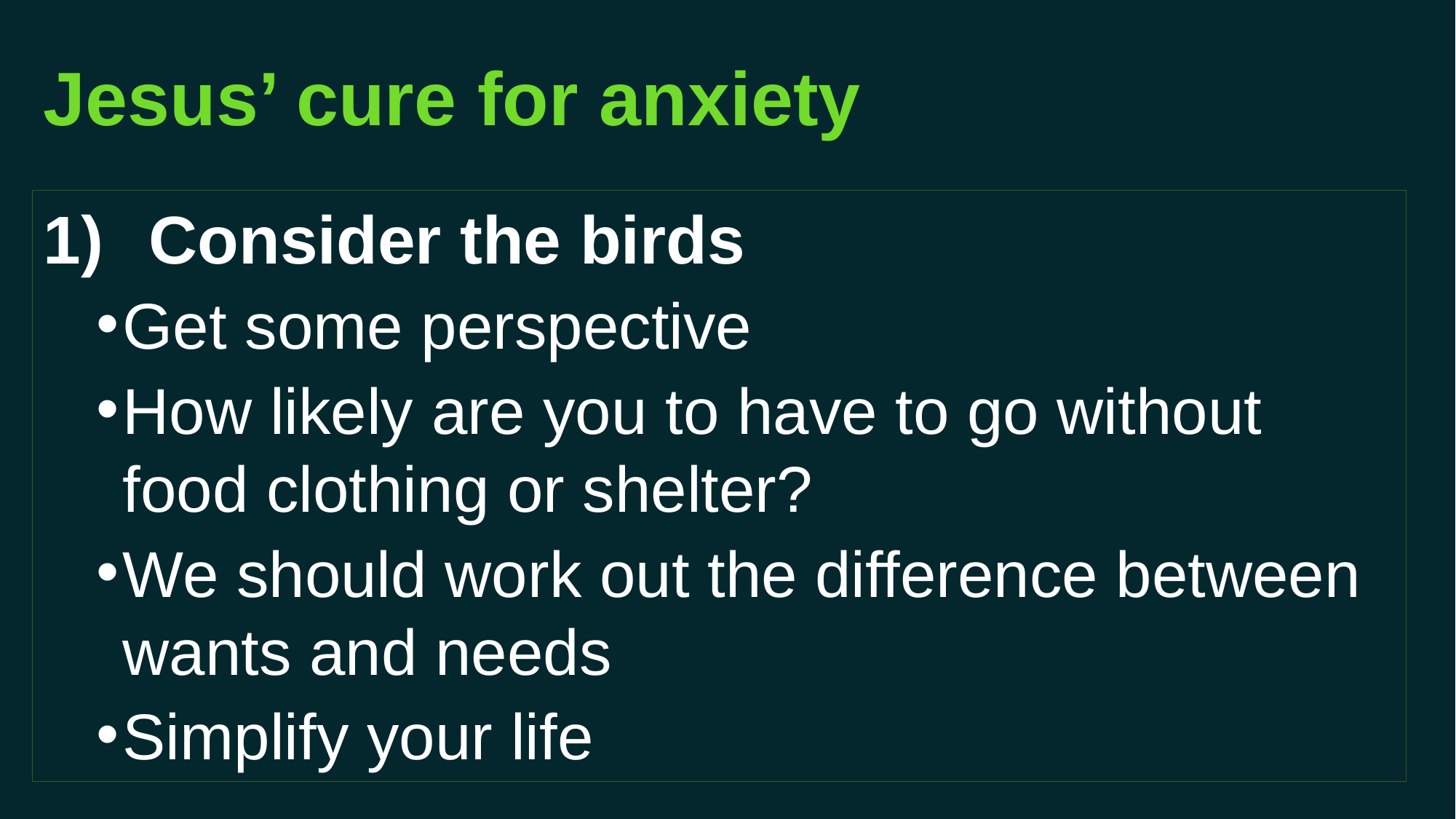

# Jesus’ cure for anxiety
Consider the birds
Get some perspective
How likely are you to have to go without food clothing or shelter?
We should work out the difference between wants and needs
Simplify your life